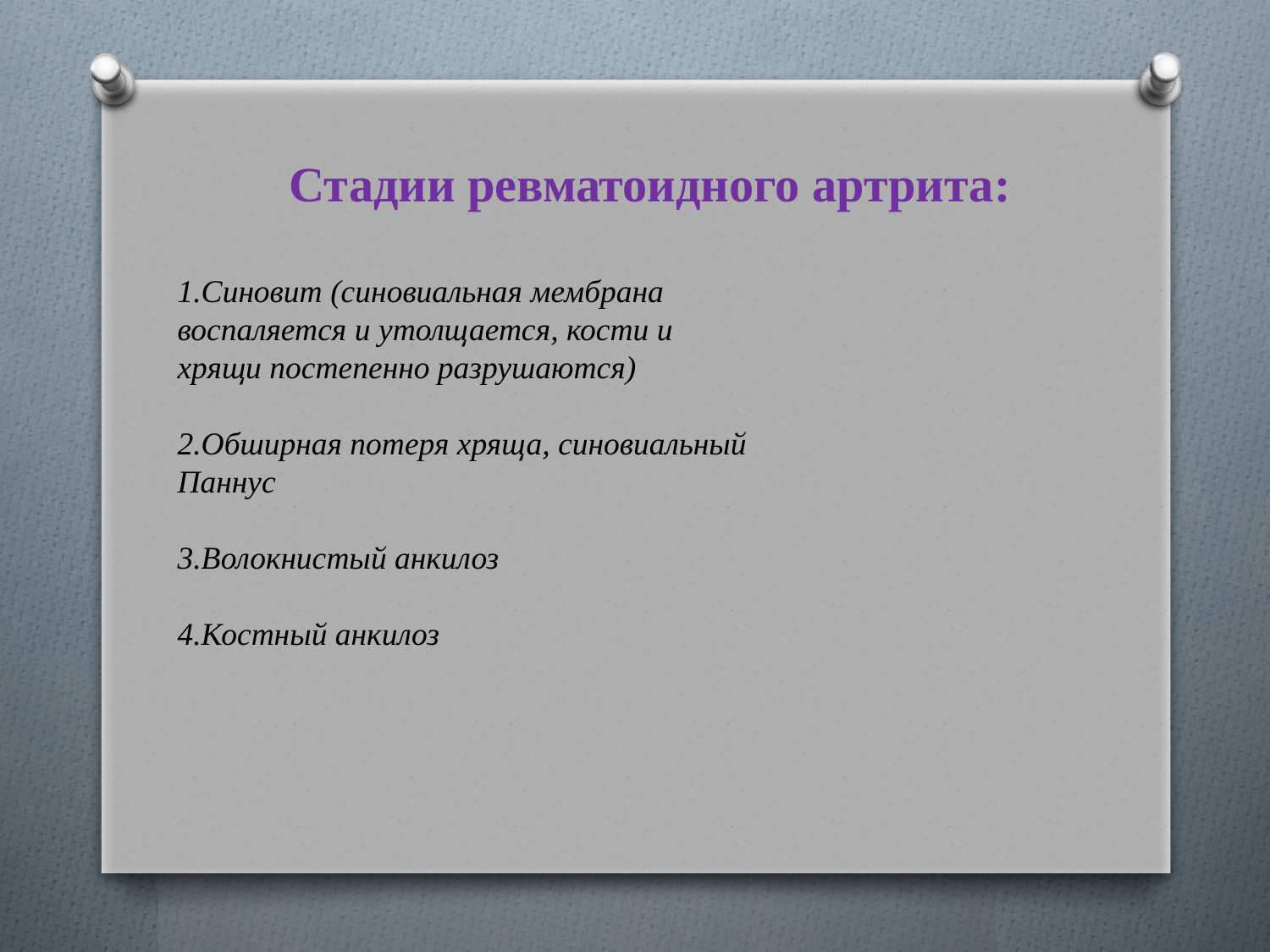

Стадии ревматоидного артрита:

1.Синовит (синовиальная мембрана
воспаляется и утолщается, кости и
хрящи постепенно разрушаются)

2.Обширная потеря хряща, синовиальный
Паннус

3.Волокнистый анкилоз

4.Костный анкилоз